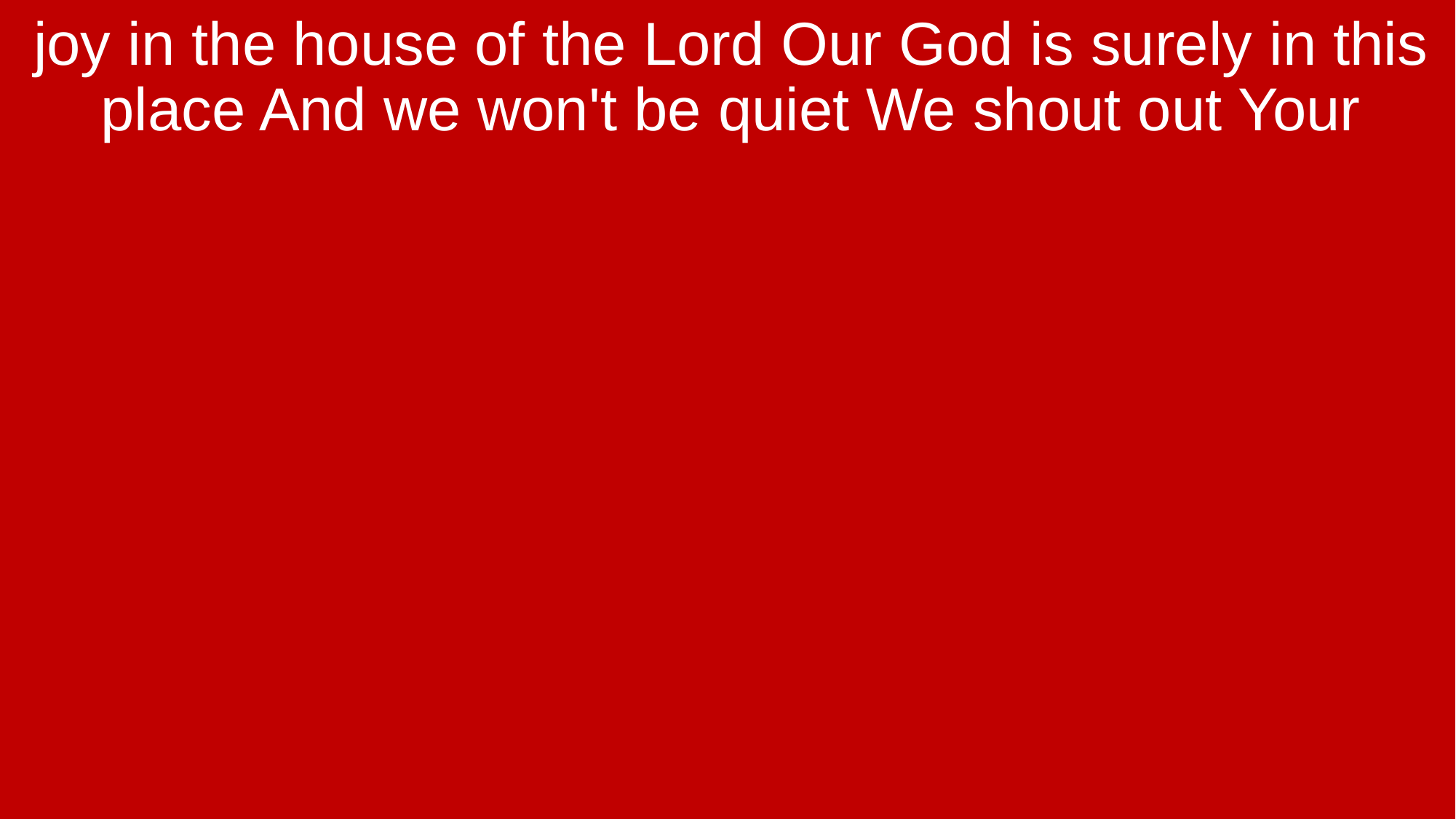

joy in the house of the Lord Our God is surely in this place And we won't be quiet We shout out Your